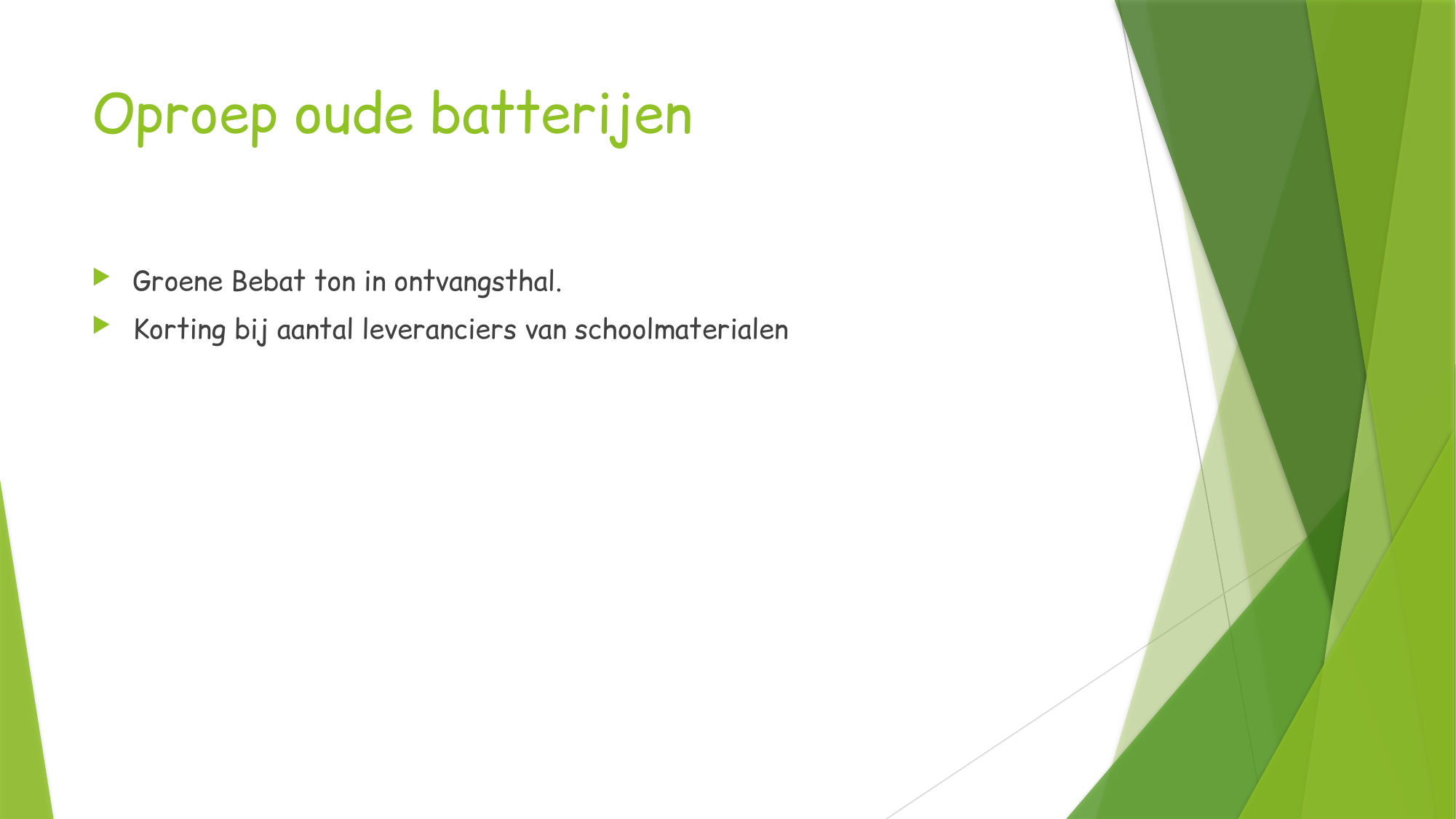

# Oproep oude batterijen
Groene Bebat ton in ontvangsthal.
Korting bij aantal leveranciers van schoolmaterialen